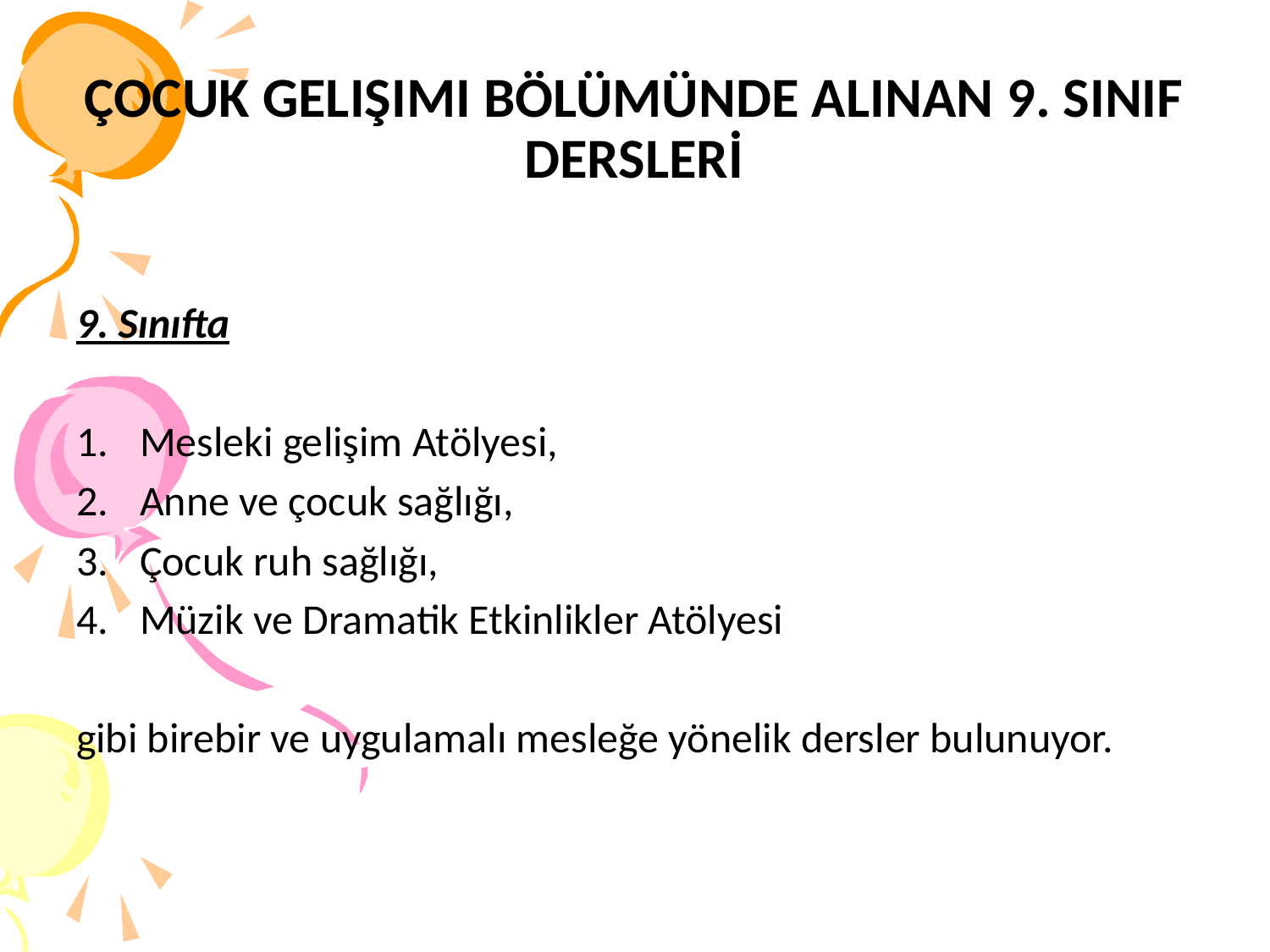

# ÇOCUK GELIŞIMI BÖLÜMÜNDE ALINAN 9. SINIF DERSLERİ

9. Sınıfta

Mesleki gelişim Atölyesi,
Anne ve çocuk sağlığı,
Çocuk ruh sağlığı,
Müzik ve Dramatik Etkinlikler Atölyesi

gibi birebir ve uygulamalı mesleğe yönelik dersler bulunuyor.